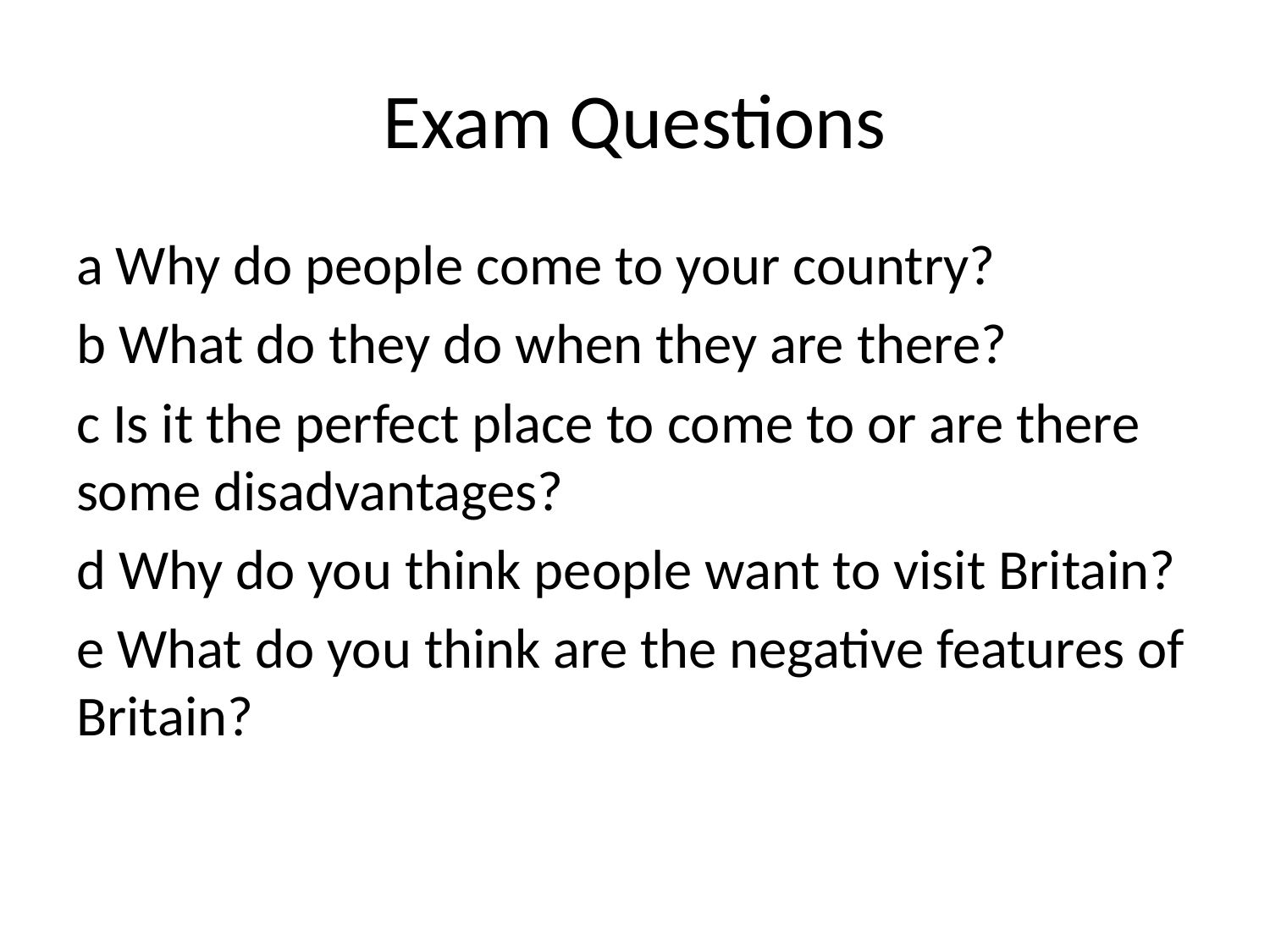

# Exam Questions
a Why do people come to your country?
b What do they do when they are there?
c Is it the perfect place to come to or are there some disadvantages?
d Why do you think people want to visit Britain?
e What do you think are the negative features of Britain?